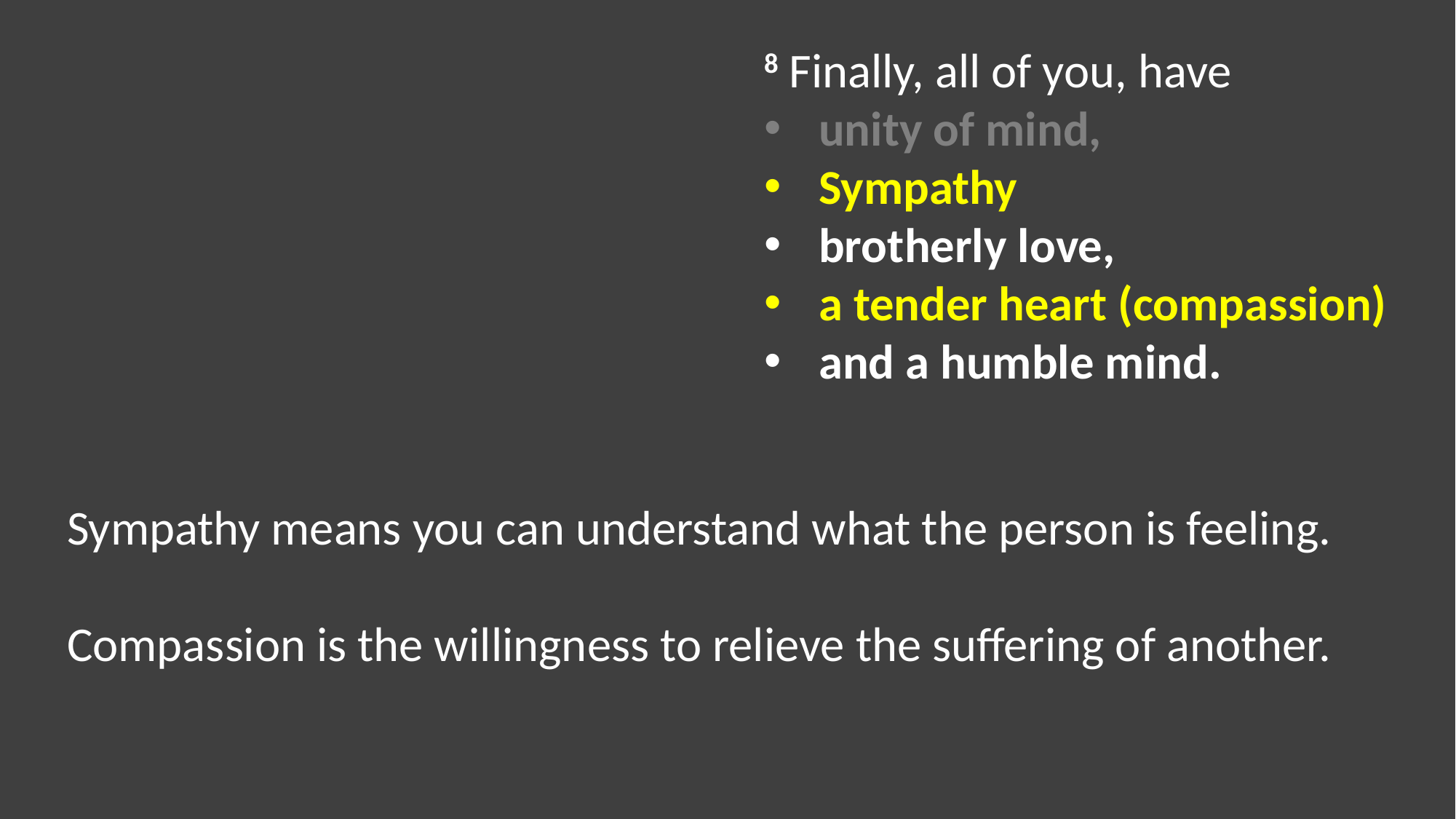

8 Finally, all of you, have
unity of mind,
Sympathy
brotherly love,
a tender heart (compassion)
and a humble mind.
Sympathy means you can understand what the person is feeling.

Compassion is the willingness to relieve the suffering of another.